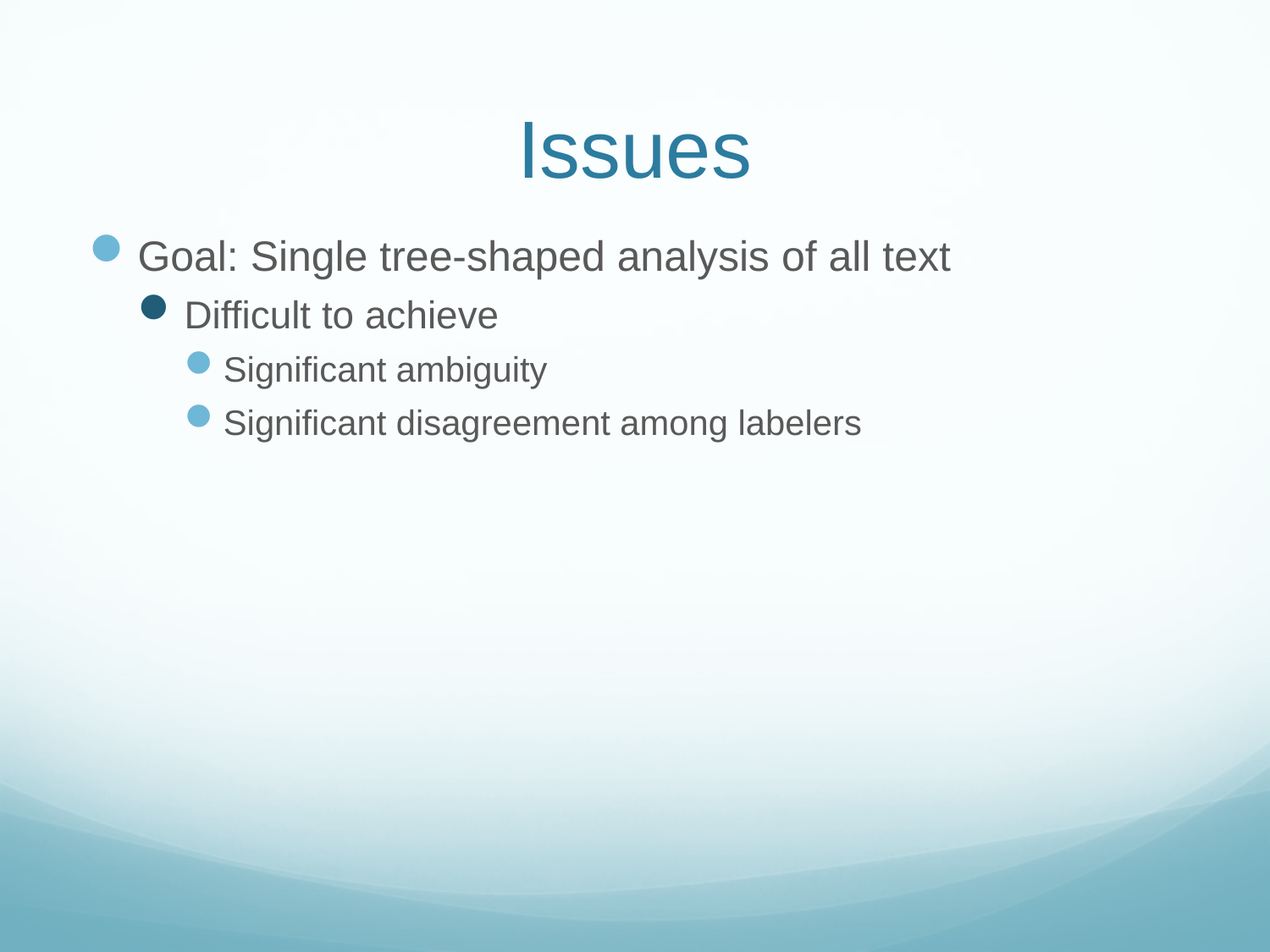

# Issues
Goal: Single tree-shaped analysis of all text
Difficult to achieve
Significant ambiguity
Significant disagreement among labelers